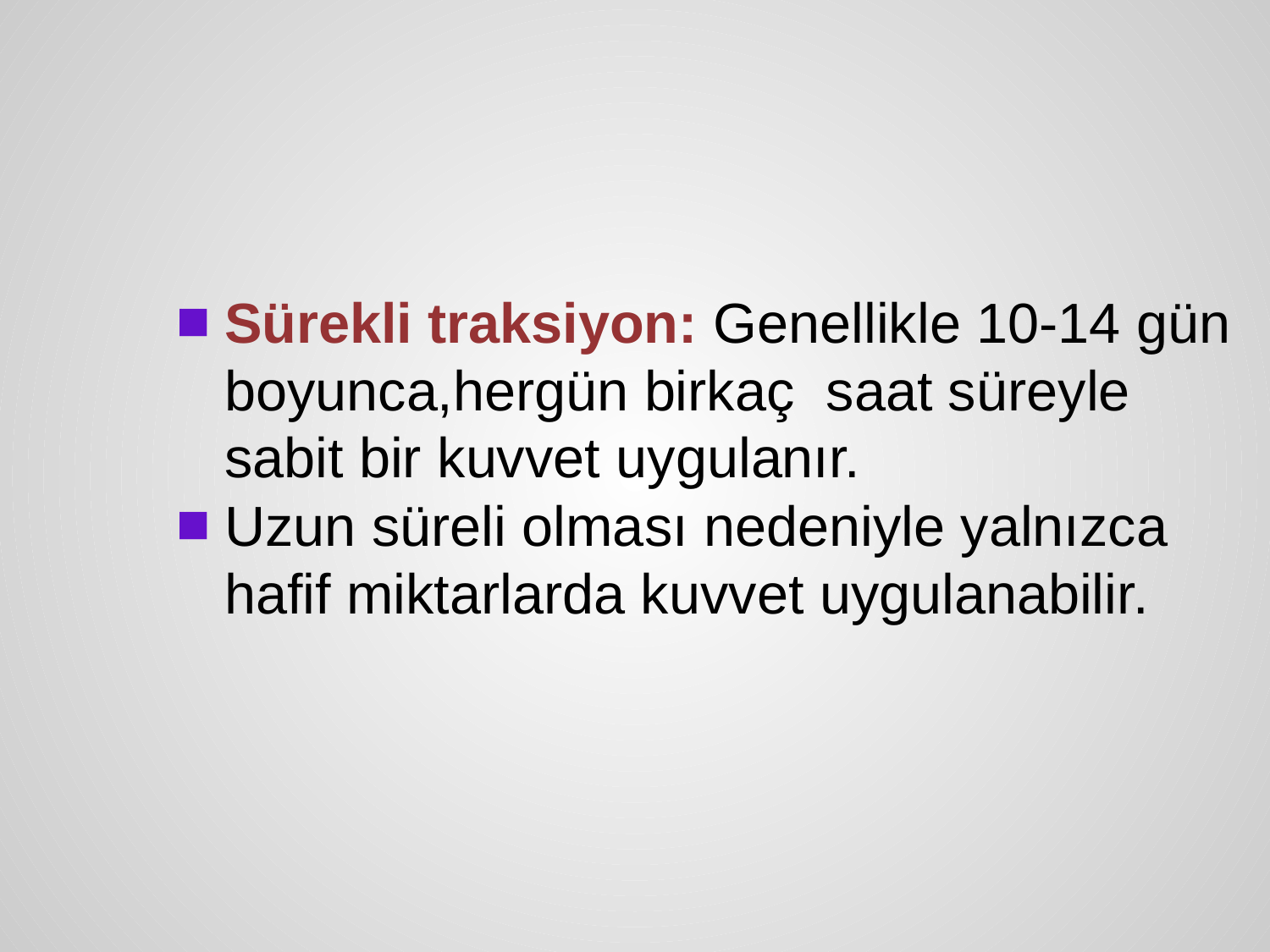

#
Sürekli traksiyon: Genellikle 10-14 gün boyunca,hergün birkaç  saat süreyle sabit bir kuvvet uygulanır.
Uzun süreli olması nedeniyle yalnızca hafif miktarlarda kuvvet uygulanabilir.